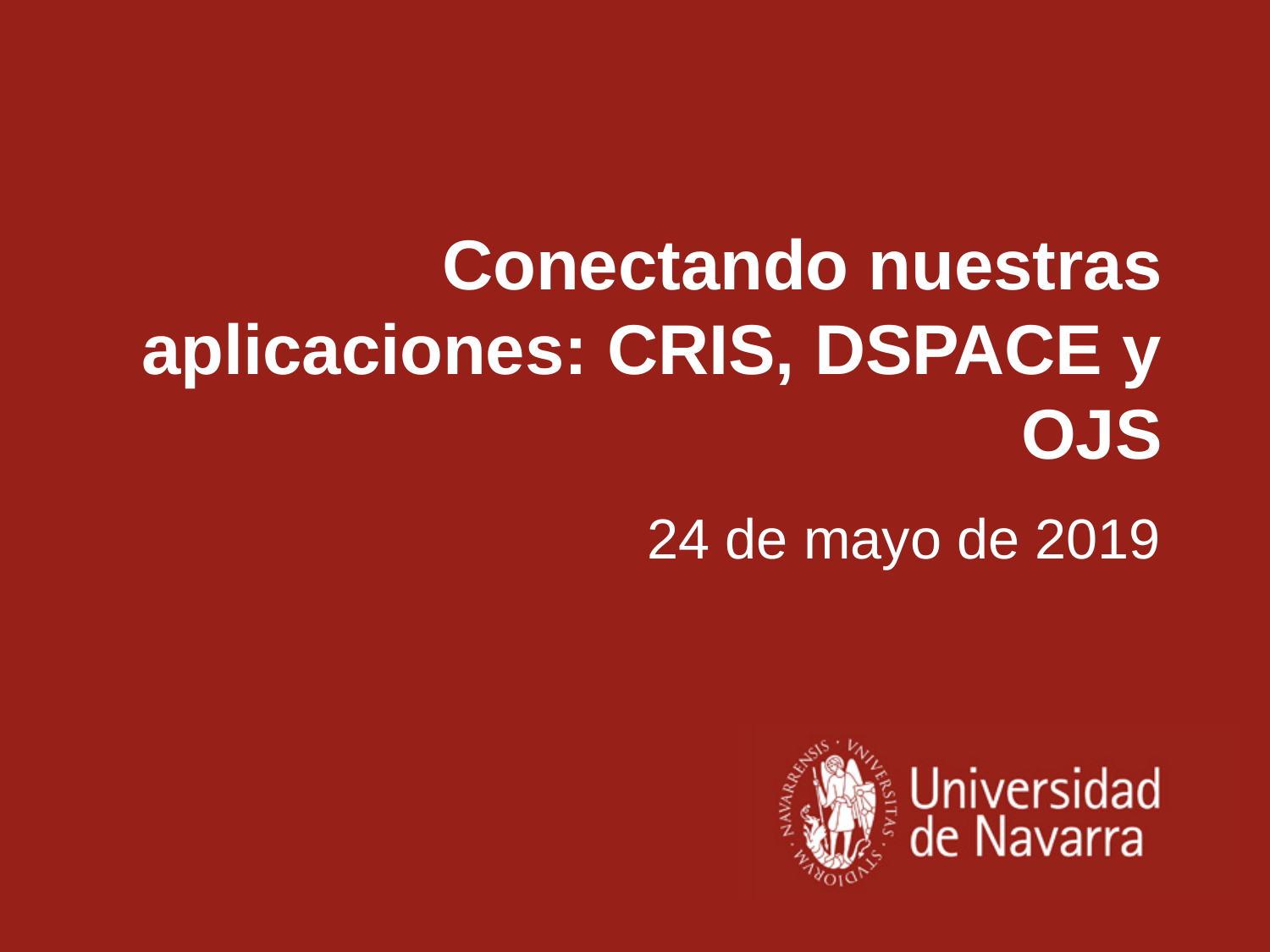

# Conectando nuestras aplicaciones: CRIS, DSPACE y OJS
24 de mayo de 2019